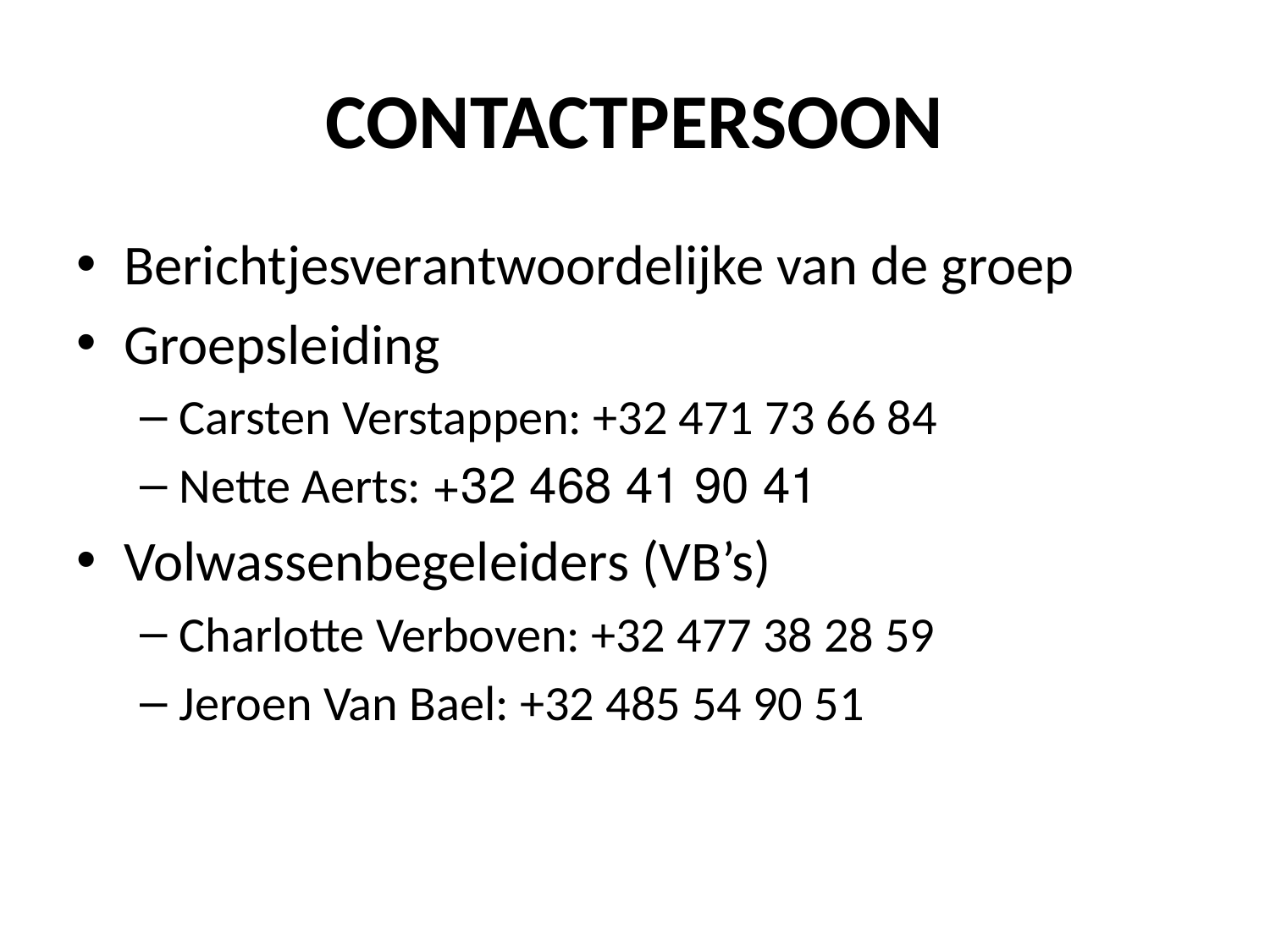

# CONTACTPERSOON
Berichtjesverantwoordelijke van de groep
Groepsleiding
Carsten Verstappen: +32 471 73 66 84
Nette Aerts: +32 468 41 90 41
Volwassenbegeleiders (VB’s)
Charlotte Verboven: +32 477 38 28 59
Jeroen Van Bael: +32 485 54 90 51